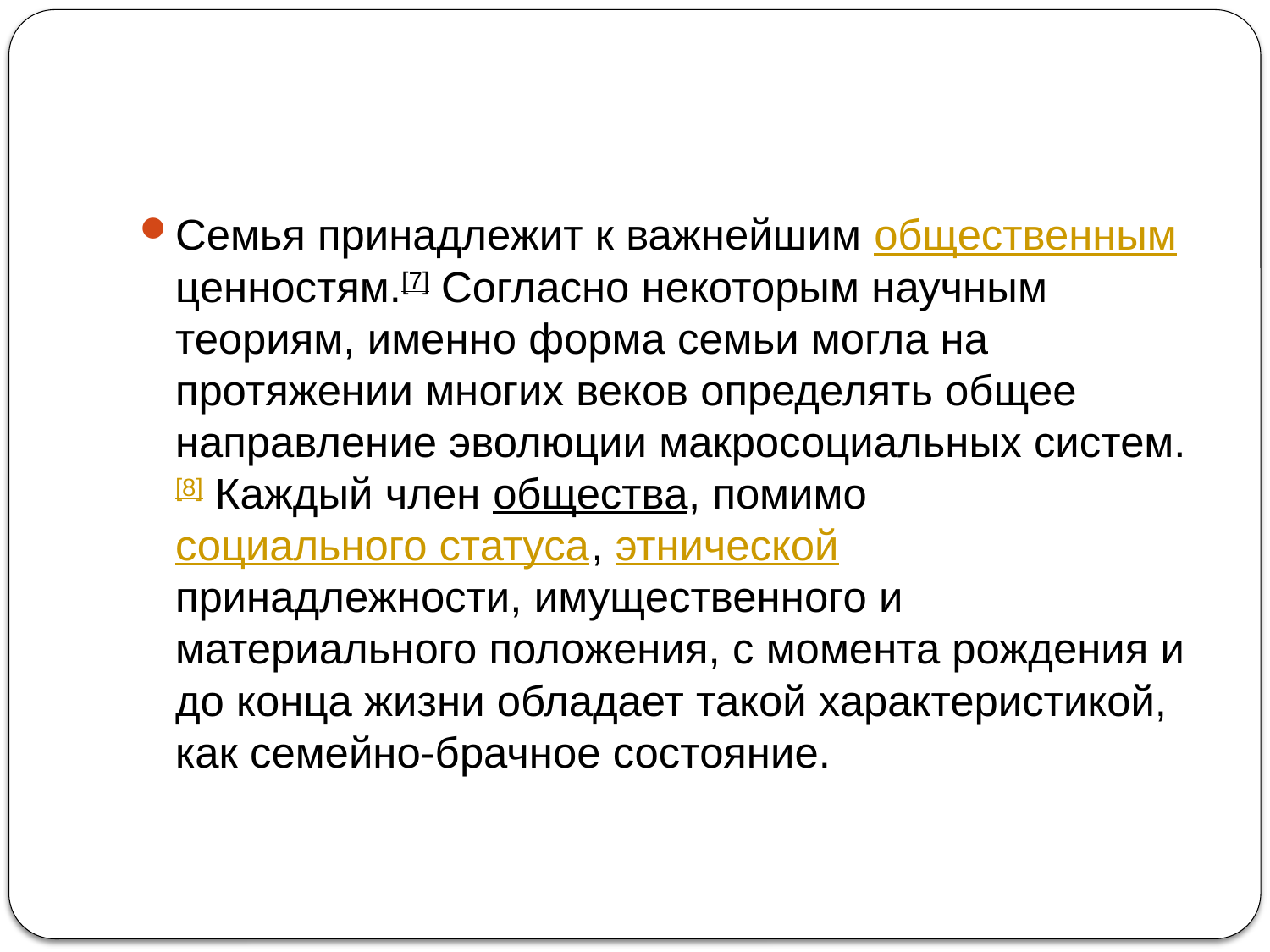

#
Семья принадлежит к важнейшим общественным ценностям.[7] Согласно некоторым научным теориям, именно форма семьи могла на протяжении многих веков определять общее направление эволюции макросоциальных систем.[8] Каждый член общества, помимо социального статуса, этнической принадлежности, имущественного и материального положения, с момента рождения и до конца жизни обладает такой характеристикой, как семейно-брачное состояние.